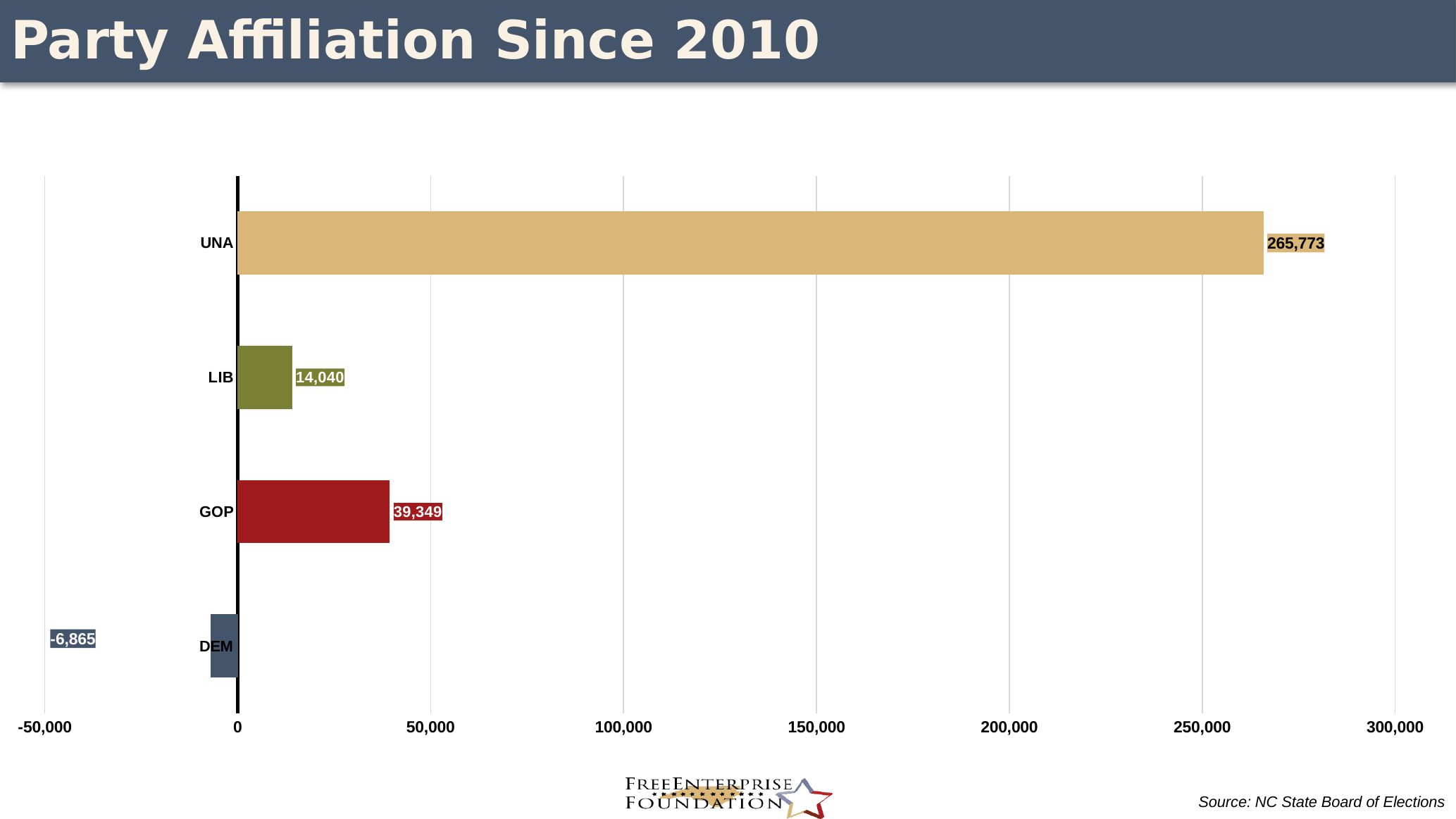

# Party Affiliation Since 2010

### Chart

| Category |  |
|---|---|
|  DEM | -6865.0 |
|  GOP | 39349.0 |
|  LIB | 14040.0 |
|  UNA | 265773.0 |
Source: NC State Board of Elections